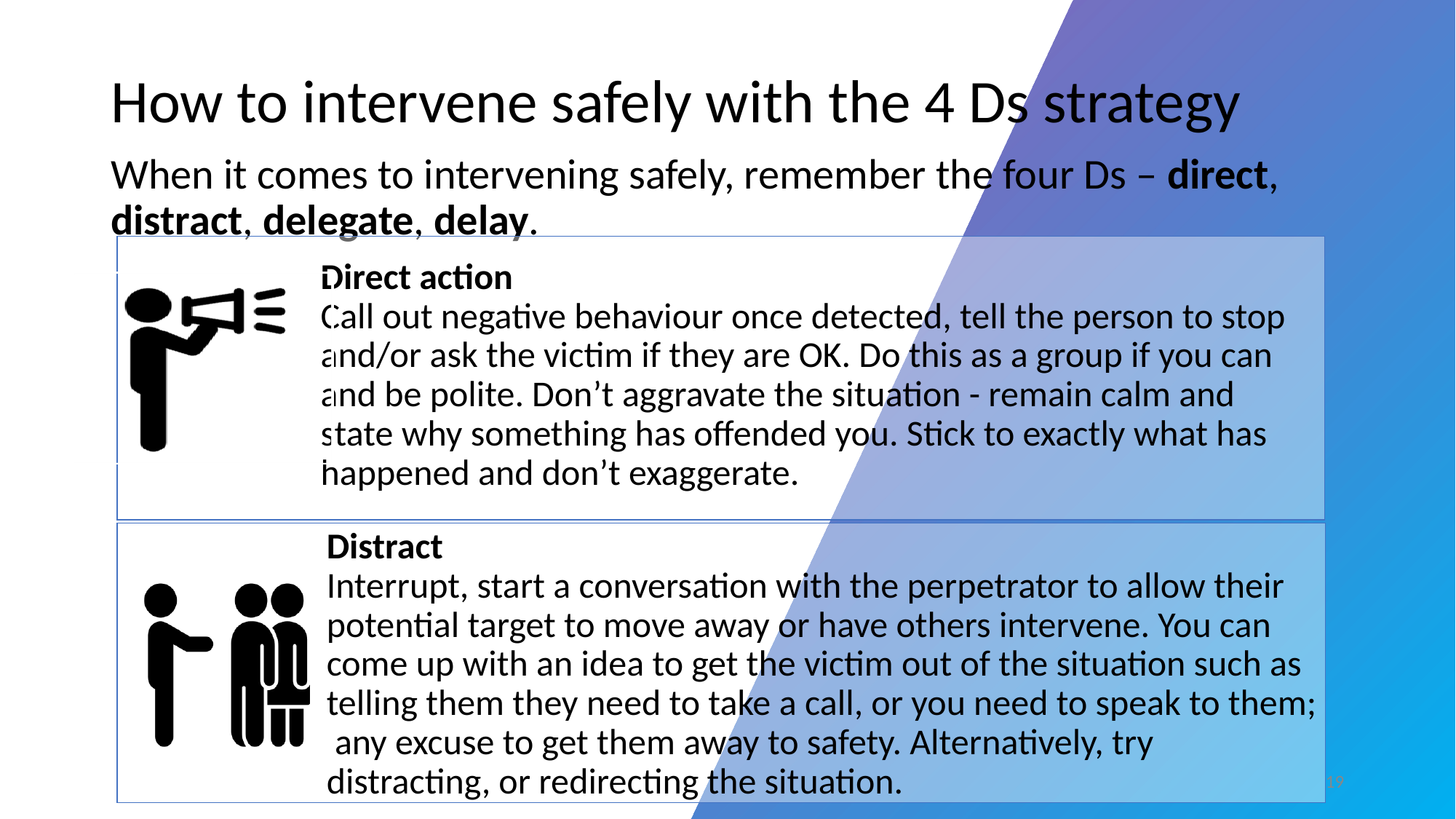

# How to intervene safely with the 4 Ds strategy When it comes to intervening safely, remember the four Ds – direct, distract, delegate, delay.

Direct action
Call out negative behaviour once detected, tell the person to stop and/or ask the victim if they are OK. Do this as a group if you can and be polite. Don’t aggravate the situation - remain calm and state why something has offended you. Stick to exactly what has happened and don’t exaggerate.

Distract
Interrupt, start a conversation with the perpetrator to allow their potential target to move away or have others intervene. You can
come up with an idea to get the victim out of the situation such as telling them they need to take a call, or you need to speak to them;
 any excuse to get them away to safety. Alternatively, try
distracting, or redirecting the situation.

19